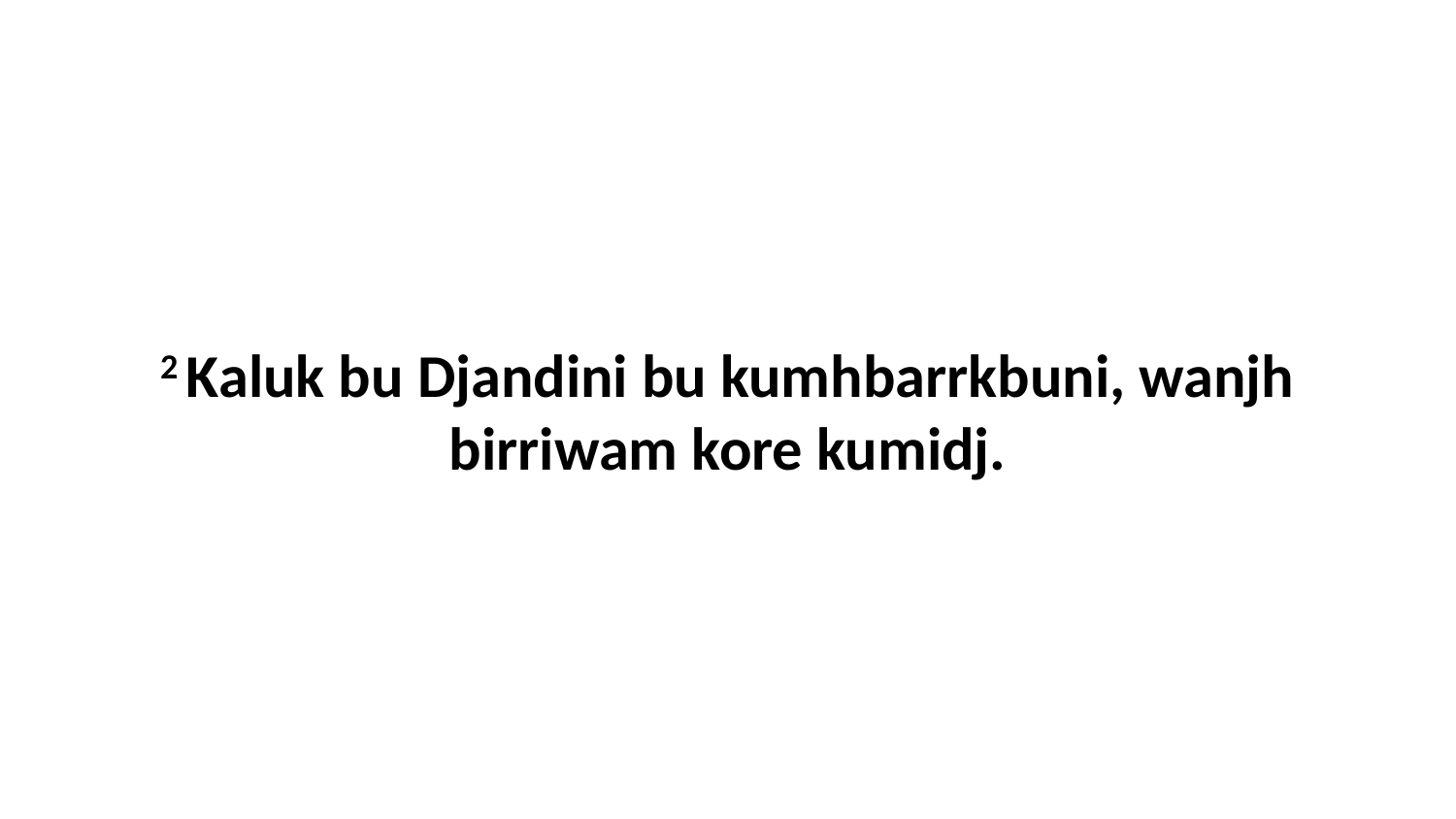

2 Kaluk bu Djandini bu kumhbarrkbuni, wanjh birriwam kore kumidj.